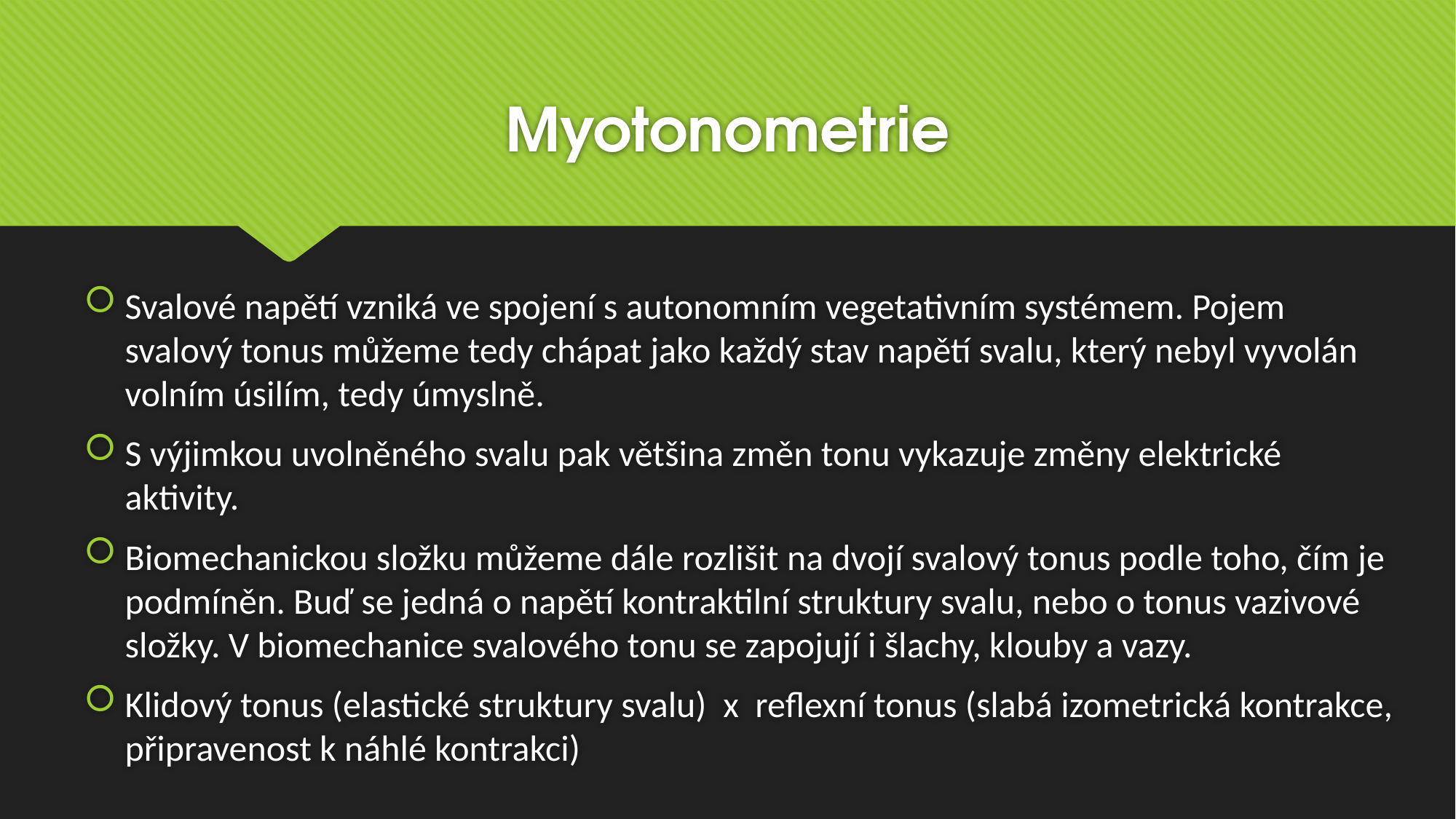

# Myotonometrie
Svalové napětí vzniká ve spojení s autonomním vegetativním systémem. Pojem svalový tonus můžeme tedy chápat jako každý stav napětí svalu, který nebyl vyvolán volním úsilím, tedy úmyslně.
S výjimkou uvolněného svalu pak většina změn tonu vykazuje změny elektrické aktivity.
Biomechanickou složku můžeme dále rozlišit na dvojí svalový tonus podle toho, čím je podmíněn. Buď se jedná o napětí kontraktilní struktury svalu, nebo o tonus vazivové složky. V biomechanice svalového tonu se zapojují i šlachy, klouby a vazy.
Klidový tonus (elastické struktury svalu)  x  reflexní tonus (slabá izometrická kontrakce, připravenost k náhlé kontrakci)